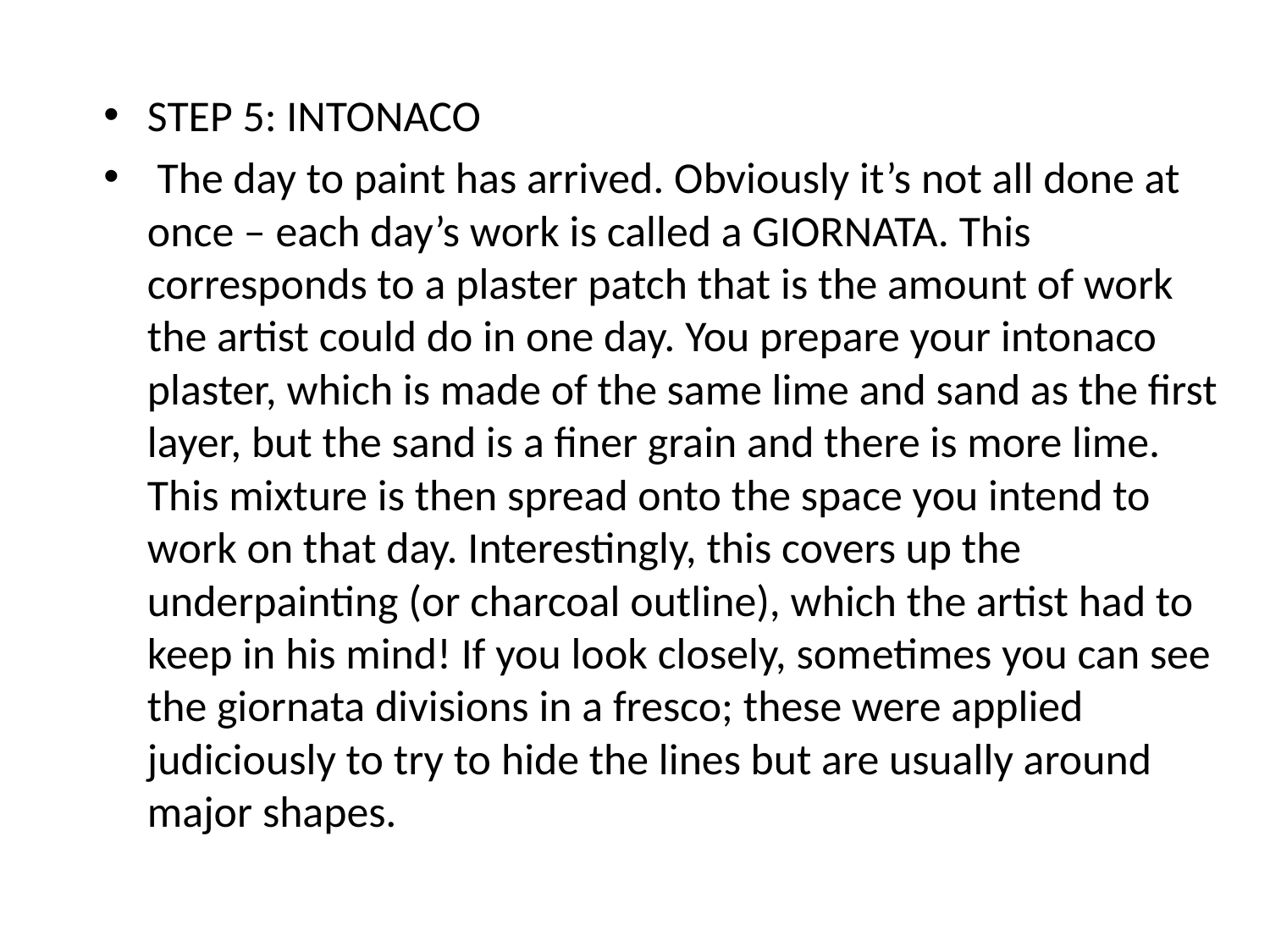

STEP 5: INTONACO
 The day to paint has arrived. Obviously it’s not all done at once – each day’s work is called a GIORNATA. This corresponds to a plaster patch that is the amount of work the artist could do in one day. You prepare your intonaco plaster, which is made of the same lime and sand as the first layer, but the sand is a finer grain and there is more lime. This mixture is then spread onto the space you intend to work on that day. Interestingly, this covers up the underpainting (or charcoal outline), which the artist had to keep in his mind! If you look closely, sometimes you can see the giornata divisions in a fresco; these were applied judiciously to try to hide the lines but are usually around major shapes.